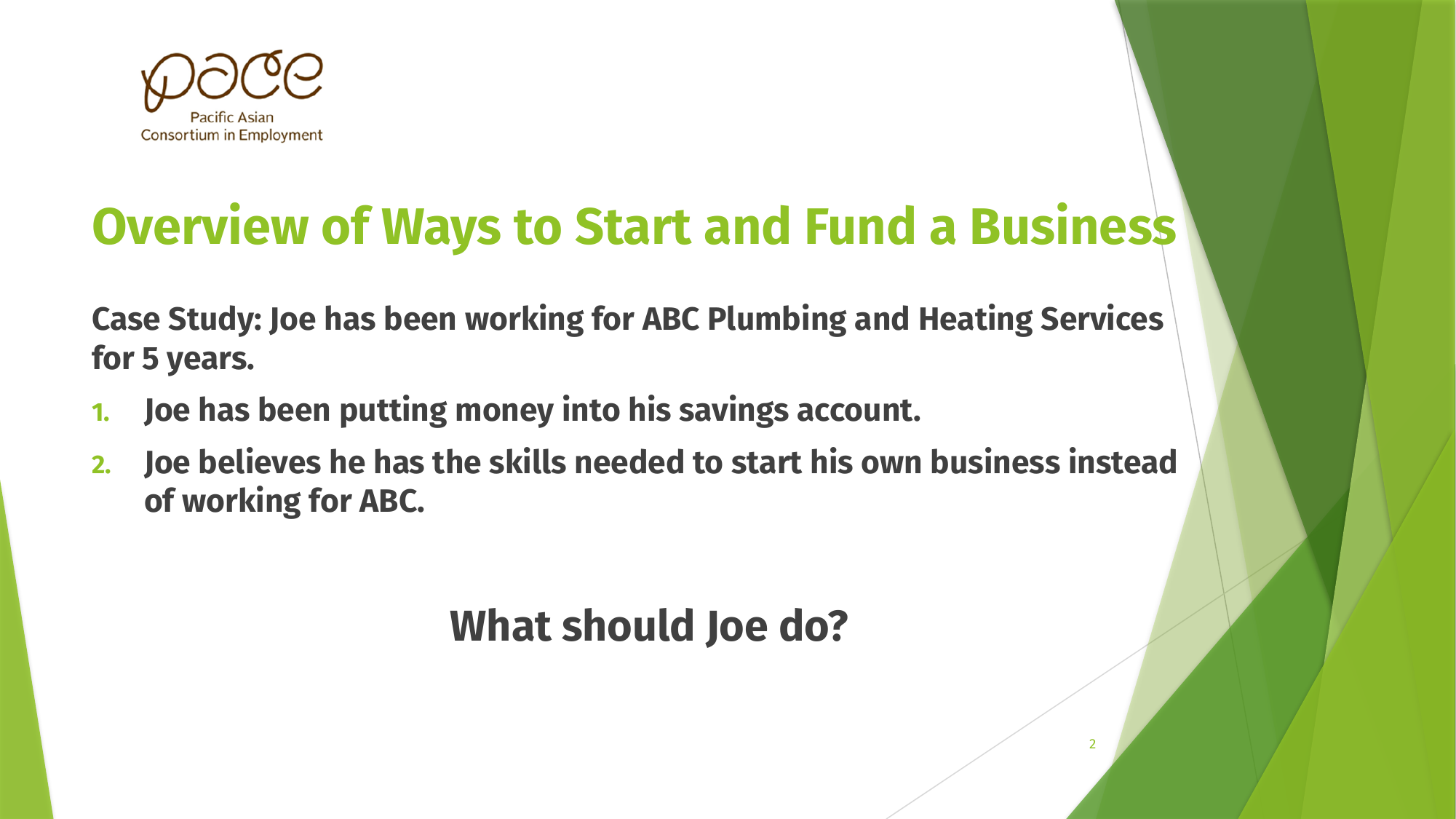

# Overview of Ways to Start and Fund a Business
Case Study: Joe has been working for ABC Plumbing and Heating Services for 5 years.
Joe has been putting money into his savings account.
Joe believes he has the skills needed to start his own business instead of working for ABC.

What should Joe do?

2